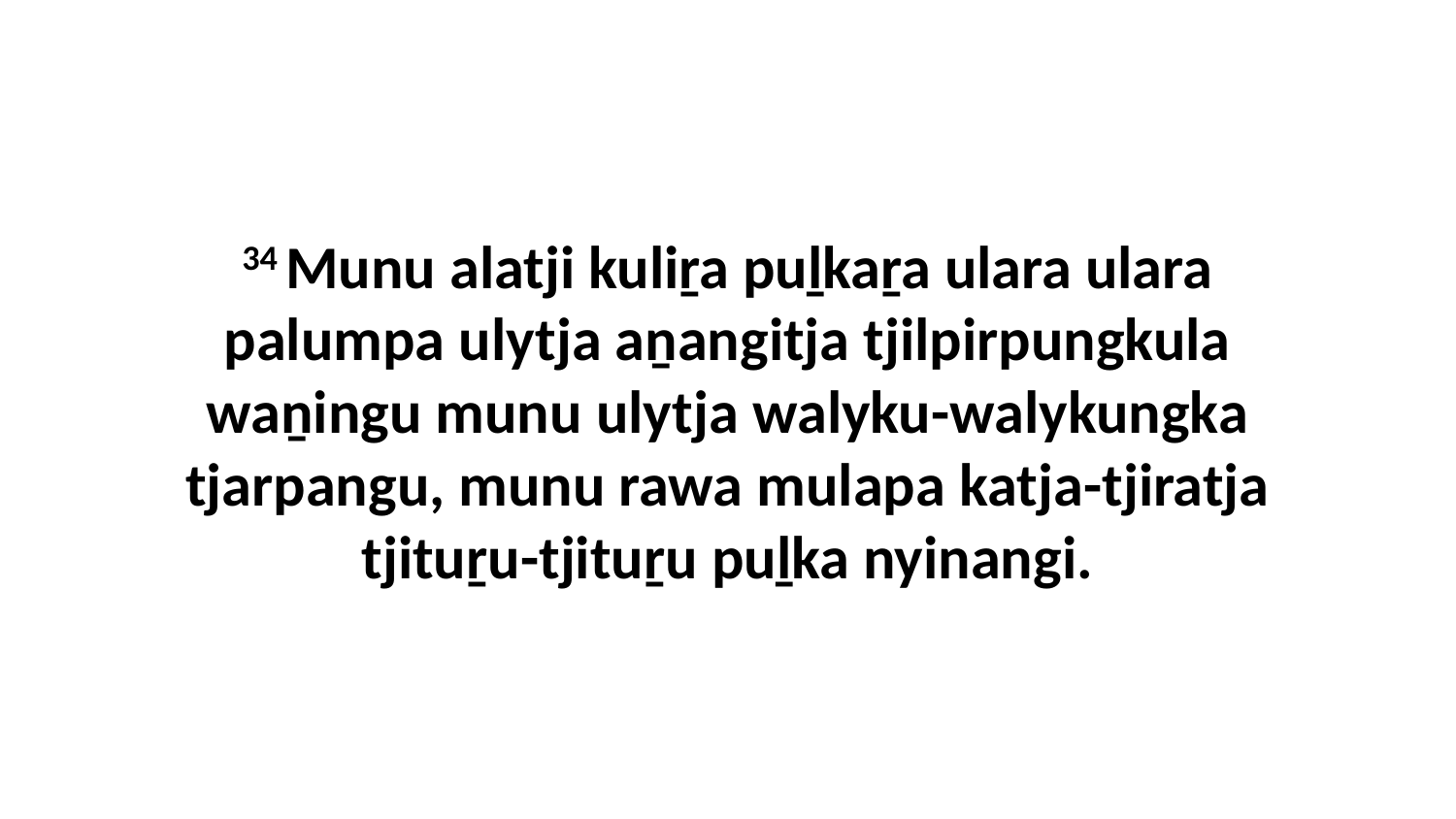

34 Munu alatji kuliṟa puḻkaṟa ulara ulara palumpa ulytja aṉangitja tjilpirpungkula waṉingu munu ulytja walyku-walykungka tjarpangu, munu rawa mulapa katja-tjiratja tjituṟu-tjituṟu puḻka nyinangi.